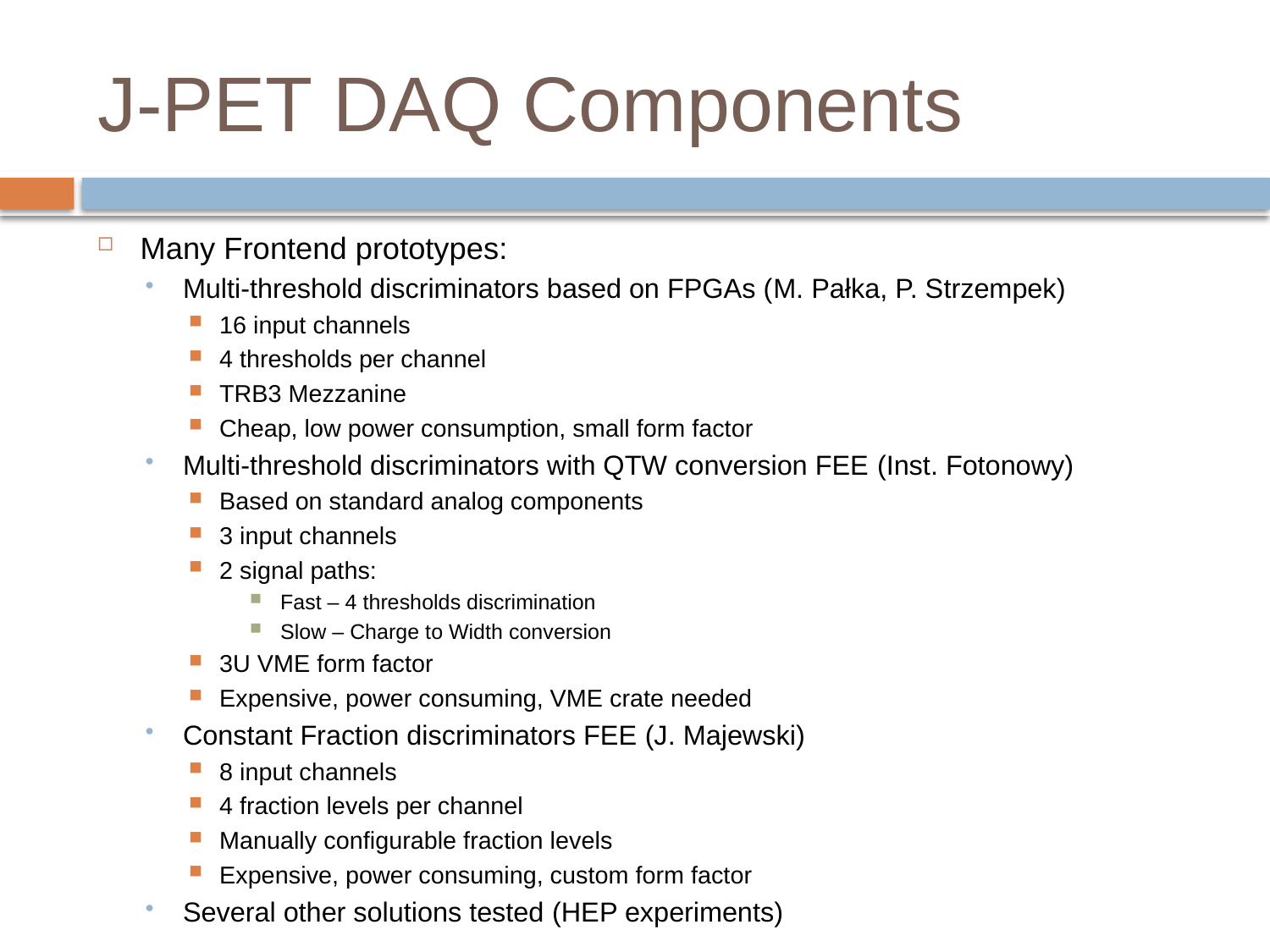

# J-PET DAQ Components
Many Frontend prototypes:
Multi-threshold discriminators based on FPGAs (M. Pałka, P. Strzempek)
16 input channels
4 thresholds per channel
TRB3 Mezzanine
Cheap, low power consumption, small form factor
Multi-threshold discriminators with QTW conversion FEE (Inst. Fotonowy)
Based on standard analog components
3 input channels
2 signal paths:
Fast – 4 thresholds discrimination
Slow – Charge to Width conversion
3U VME form factor
Expensive, power consuming, VME crate needed
Constant Fraction discriminators FEE (J. Majewski)
8 input channels
4 fraction levels per channel
Manually configurable fraction levels
Expensive, power consuming, custom form factor
Several other solutions tested (HEP experiments)